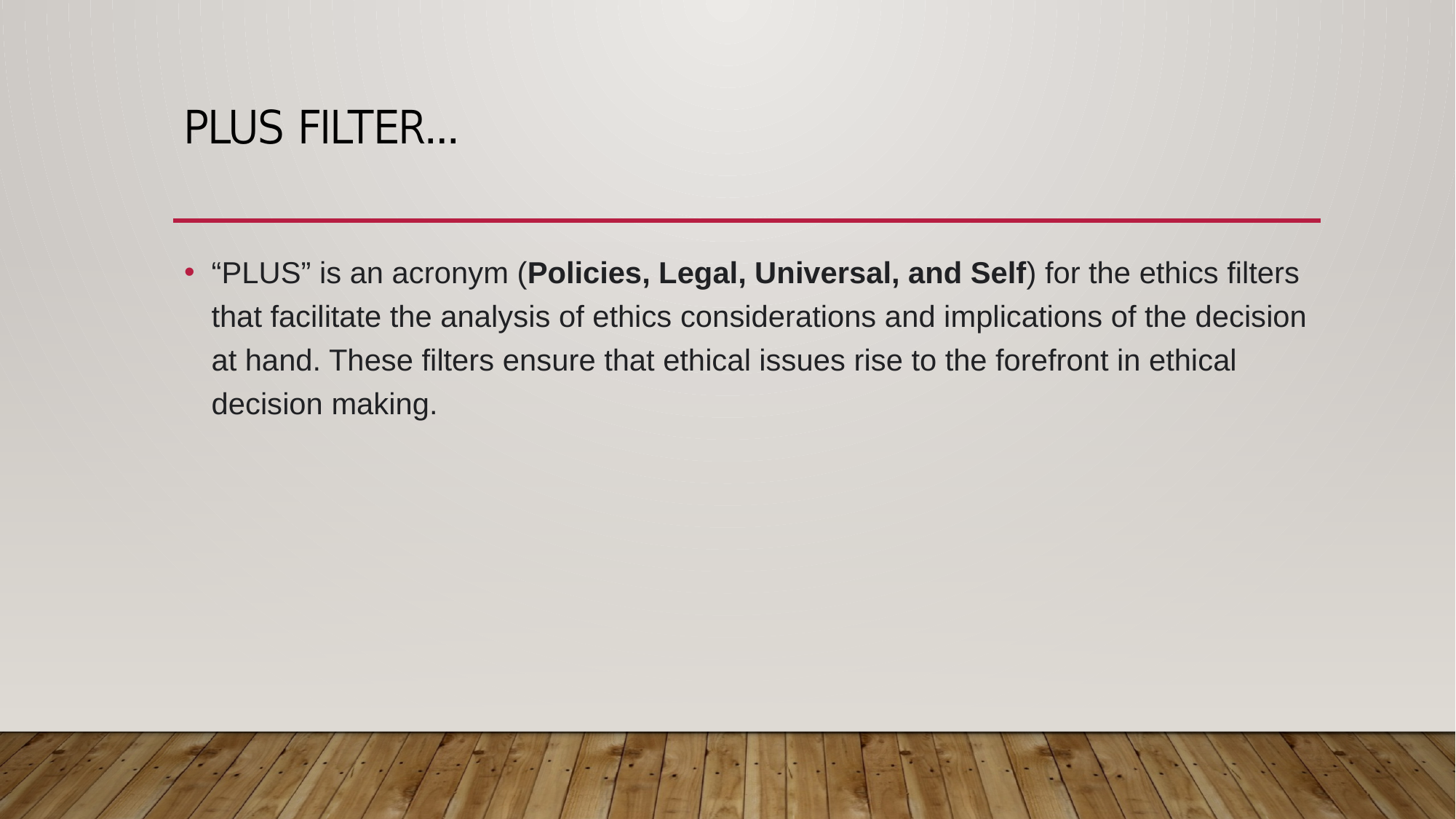

# Plus Filter…
“PLUS” is an acronym (Policies, Legal, Universal, and Self) for the ethics filters that facilitate the analysis of ethics considerations and implications of the decision at hand. These filters ensure that ethical issues rise to the forefront in ethical decision making.